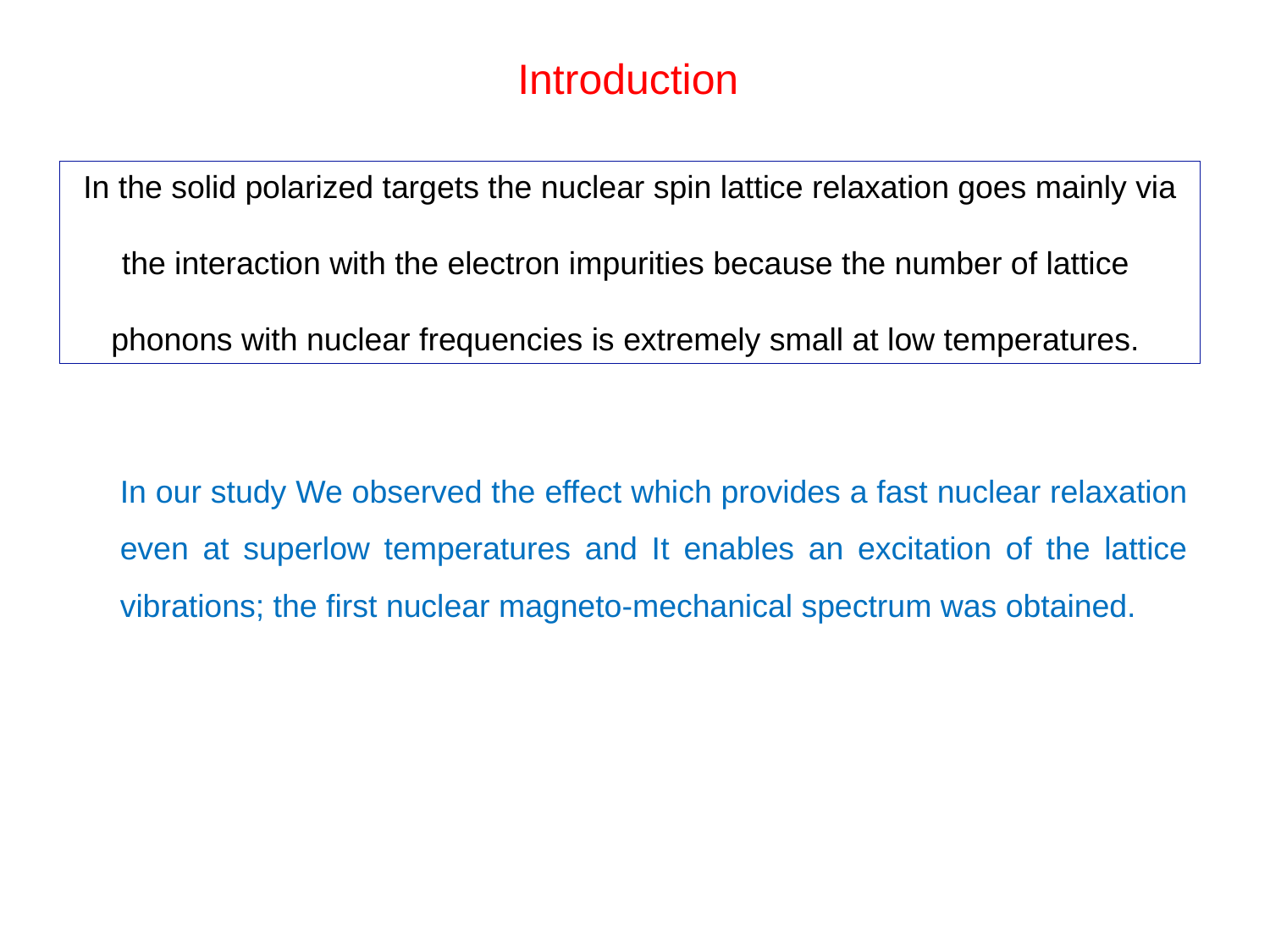

Introduction
In the solid polarized targets the nuclear spin lattice relaxation goes mainly via

the interaction with the electron impurities because the number of lattice

phonons with nuclear frequencies is extremely small at low temperatures.
	In our study We observed the effect which provides a fast nuclear relaxation even at superlow temperatures and It enables an excitation of the lattice vibrations; the first nuclear magneto-mechanical spectrum was obtained.